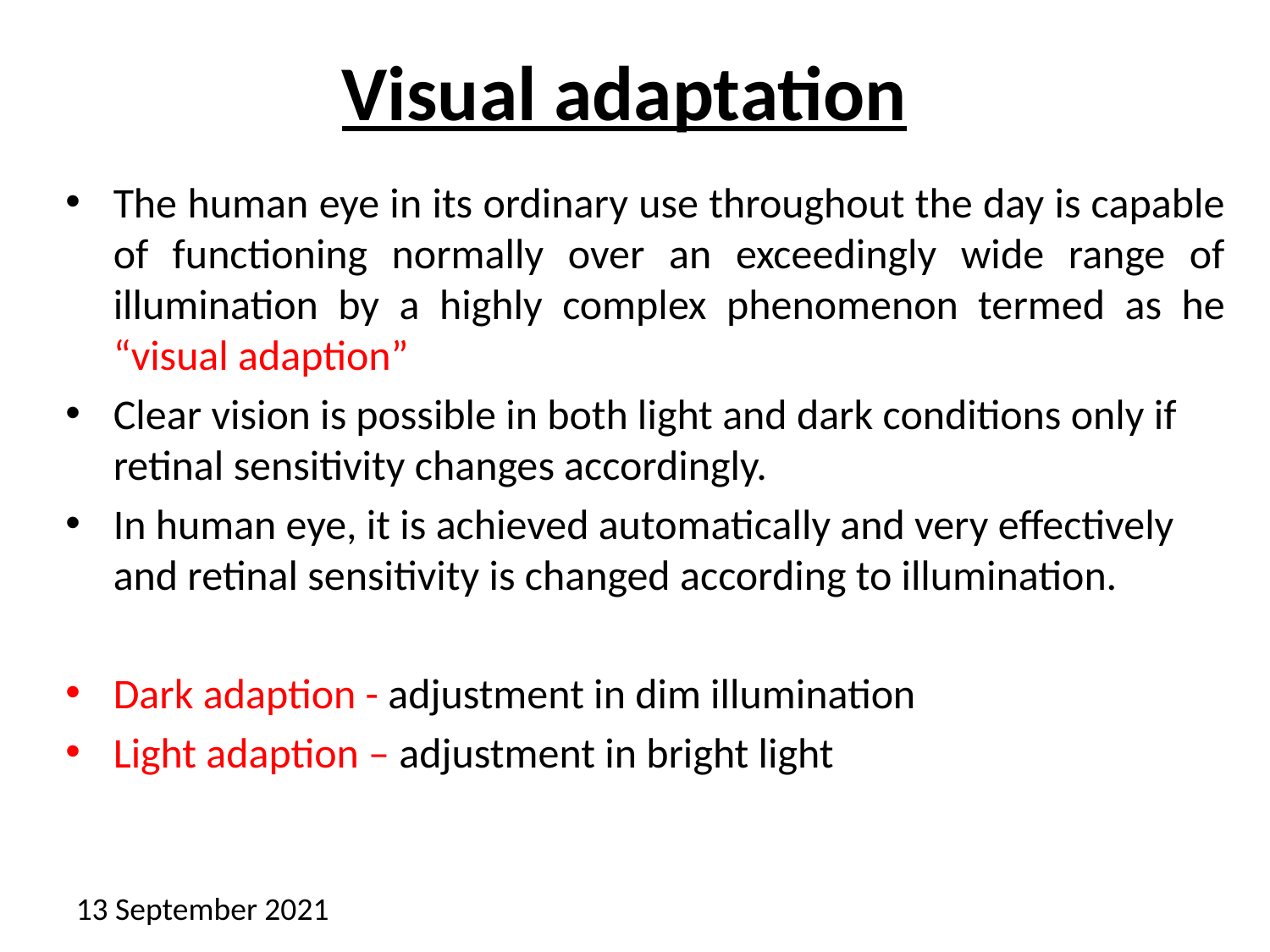

# Visual adaptation
The human eye in its ordinary use throughout the day is capable of functioning normally over an exceedingly wide range of illumination by a highly complex phenomenon termed as he “visual adaption”
Clear vision is possible in both light and dark conditions only if retinal sensitivity changes accordingly.
In human eye, it is achieved automatically and very effectively and retinal sensitivity is changed according to illumination.

Dark adaption - adjustment in dim illumination
Light adaption – adjustment in bright light
13 September 2021